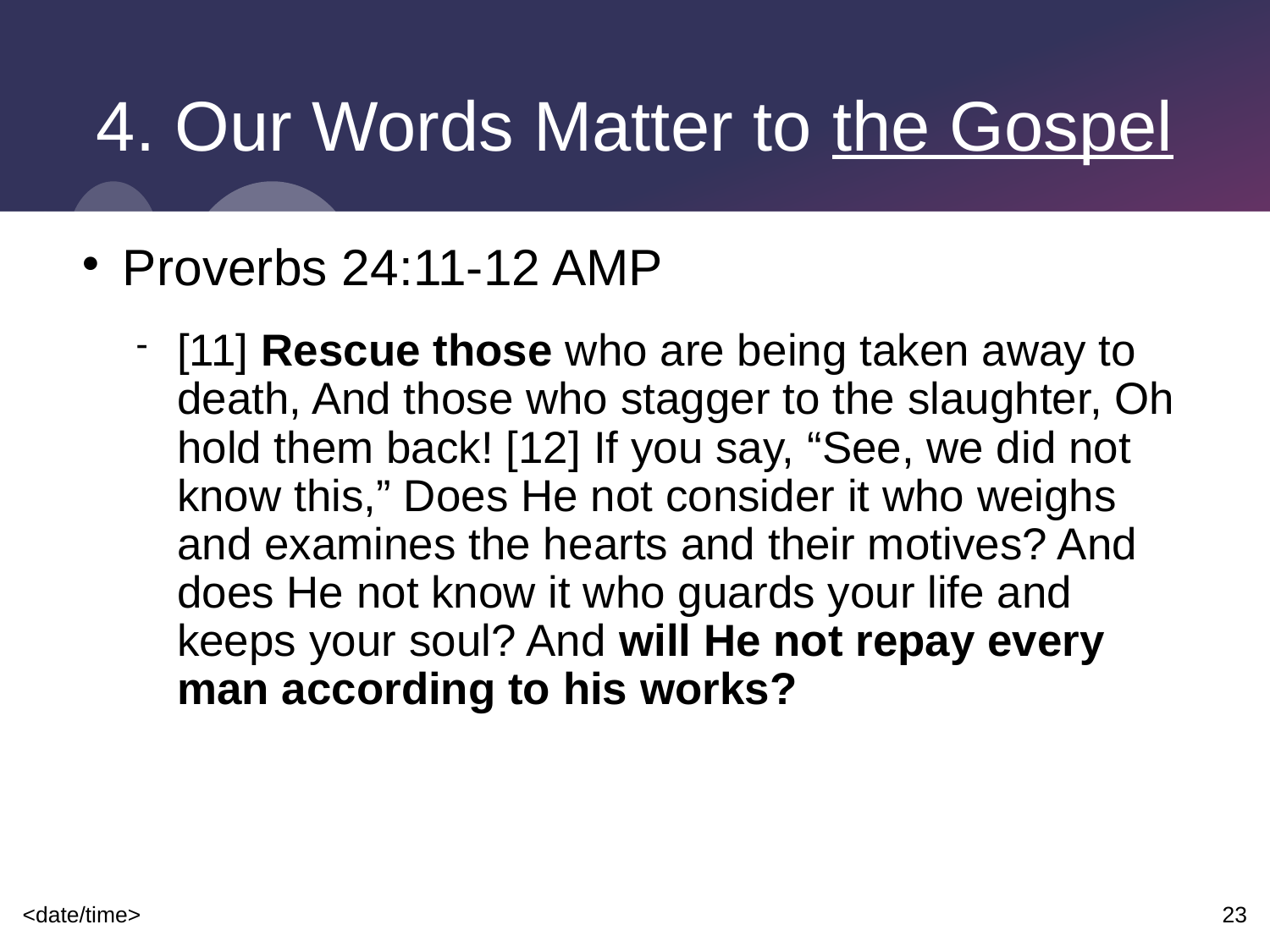

# 4. Our Words Matter to the Gospel
Proverbs 24:11-12 AMP
[11] Rescue those who are being taken away to death, And those who stagger to the slaughter, Oh hold them back! [12] If you say, “See, we did not know this,” Does He not consider it who weighs and examines the hearts and their motives? And does He not know it who guards your life and keeps your soul? And will He not repay every man according to his works?